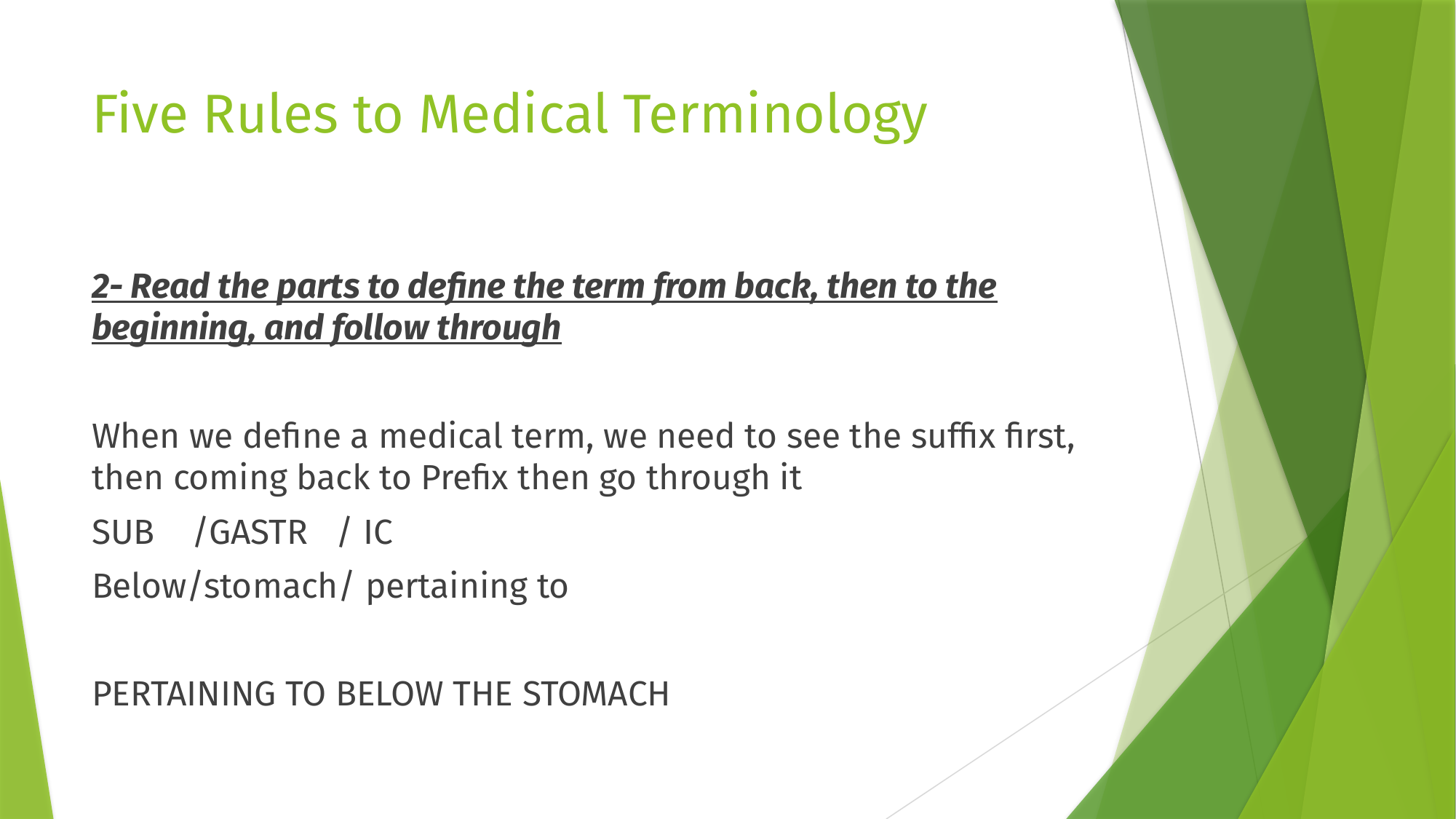

# Five Rules to Medical Terminology
2- Read the parts to define the term from back, then to the beginning, and follow through

When we define a medical term, we need to see the suffix first, then coming back to Prefix then go through it
SUB    /GASTR   / IC
Below/stomach/ pertaining to

PERTAINING TO BELOW THE STOMACH